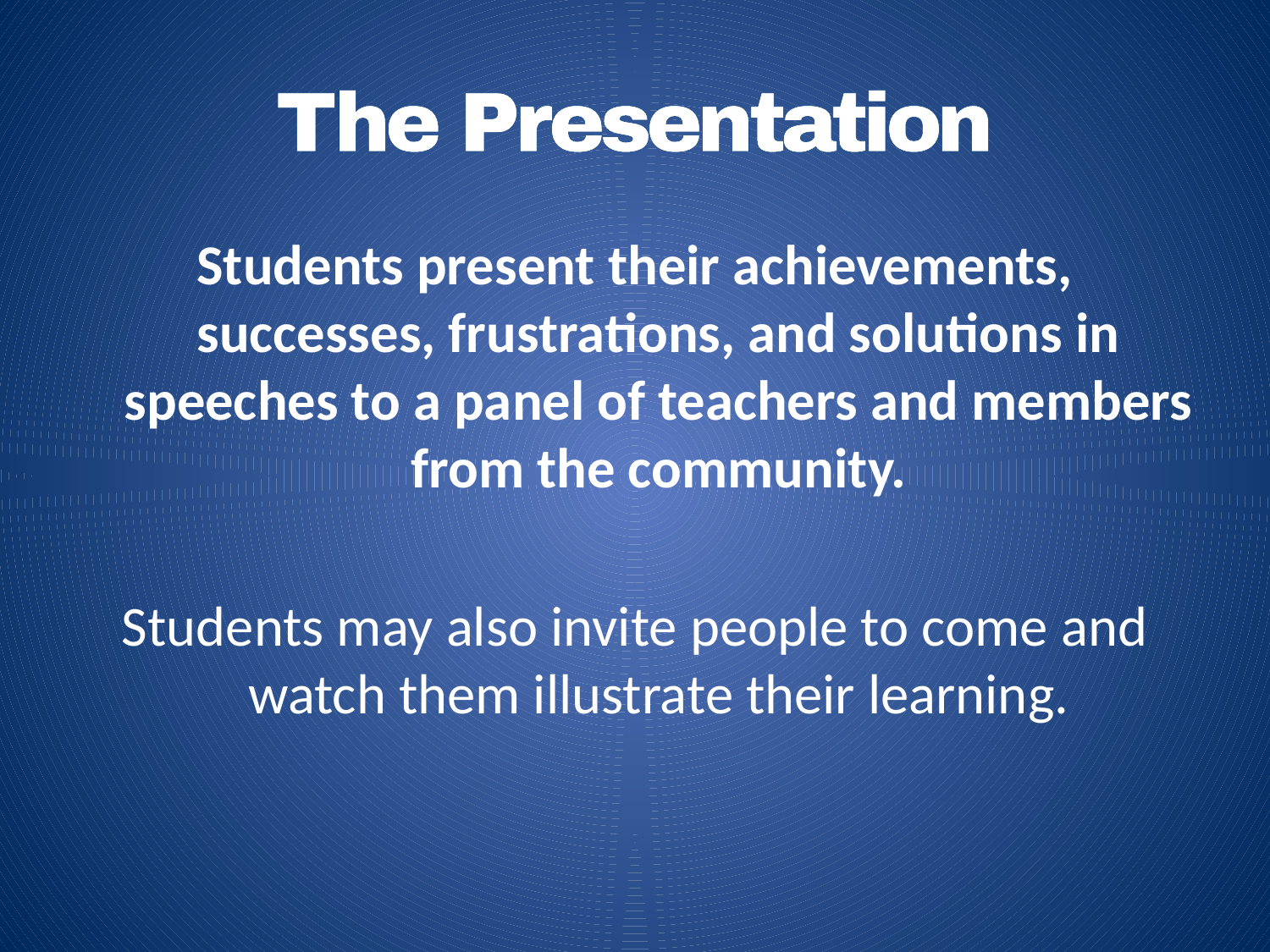

# The Presentation
Students present their achievements, successes, frustrations, and solutions in speeches to a panel of teachers and members from the community.

Students may also invite people to come and watch them illustrate their learning.